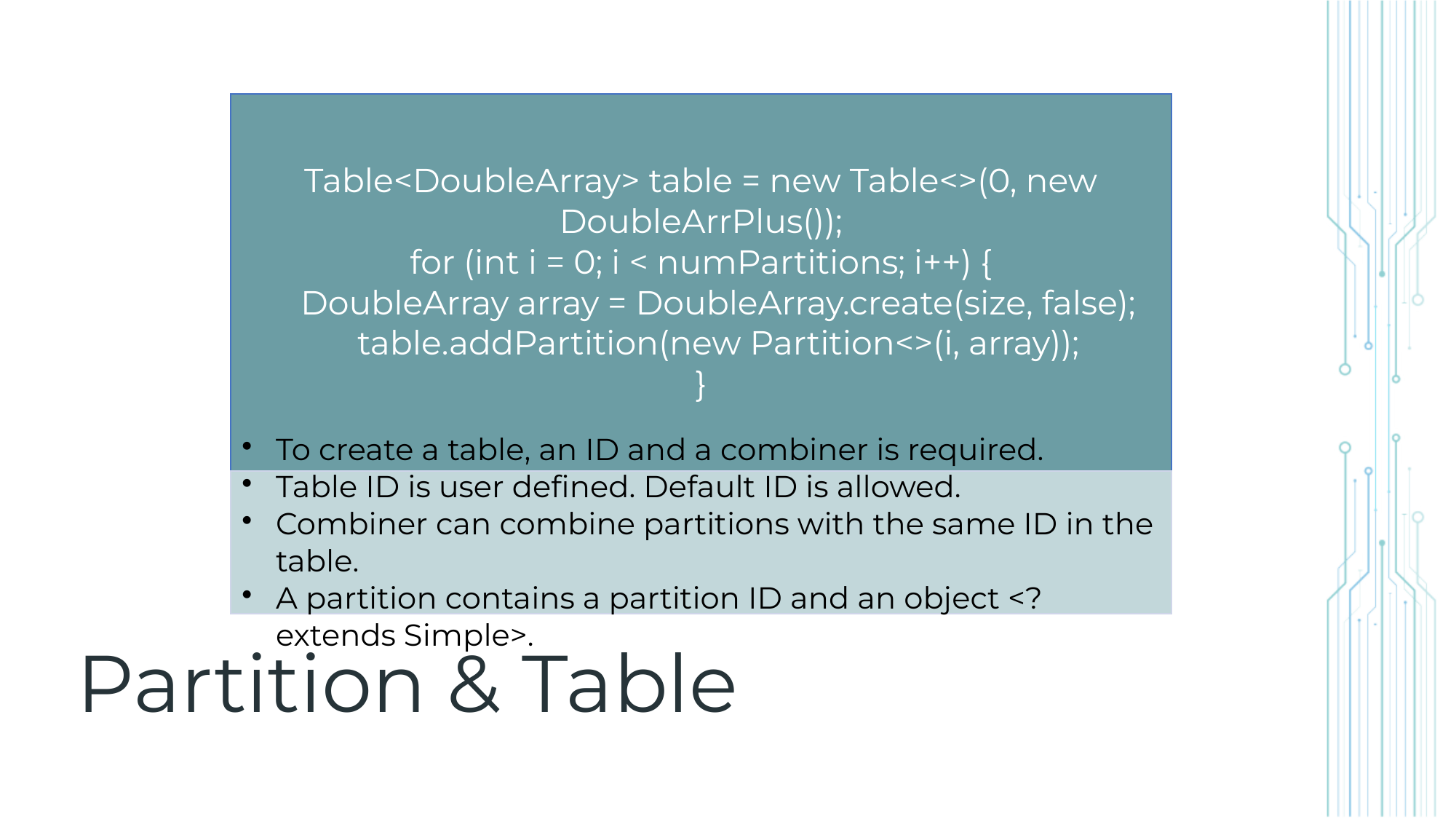

Table<DoubleArray> table = new Table<>(0, new DoubleArrPlus());
for (int i = 0; i < numPartitions; i++) {
    DoubleArray array = DoubleArray.create(size, false);
    table.addPartition(new Partition<>(i, array));
}
To create a table, an ID and a combiner is required.
Combiner can combine partitions with the same ID in the table.
A partition contains a partition ID and an object <? extends Simple>.
Table ID is user defined. Default ID is allowed.
Partition & Table